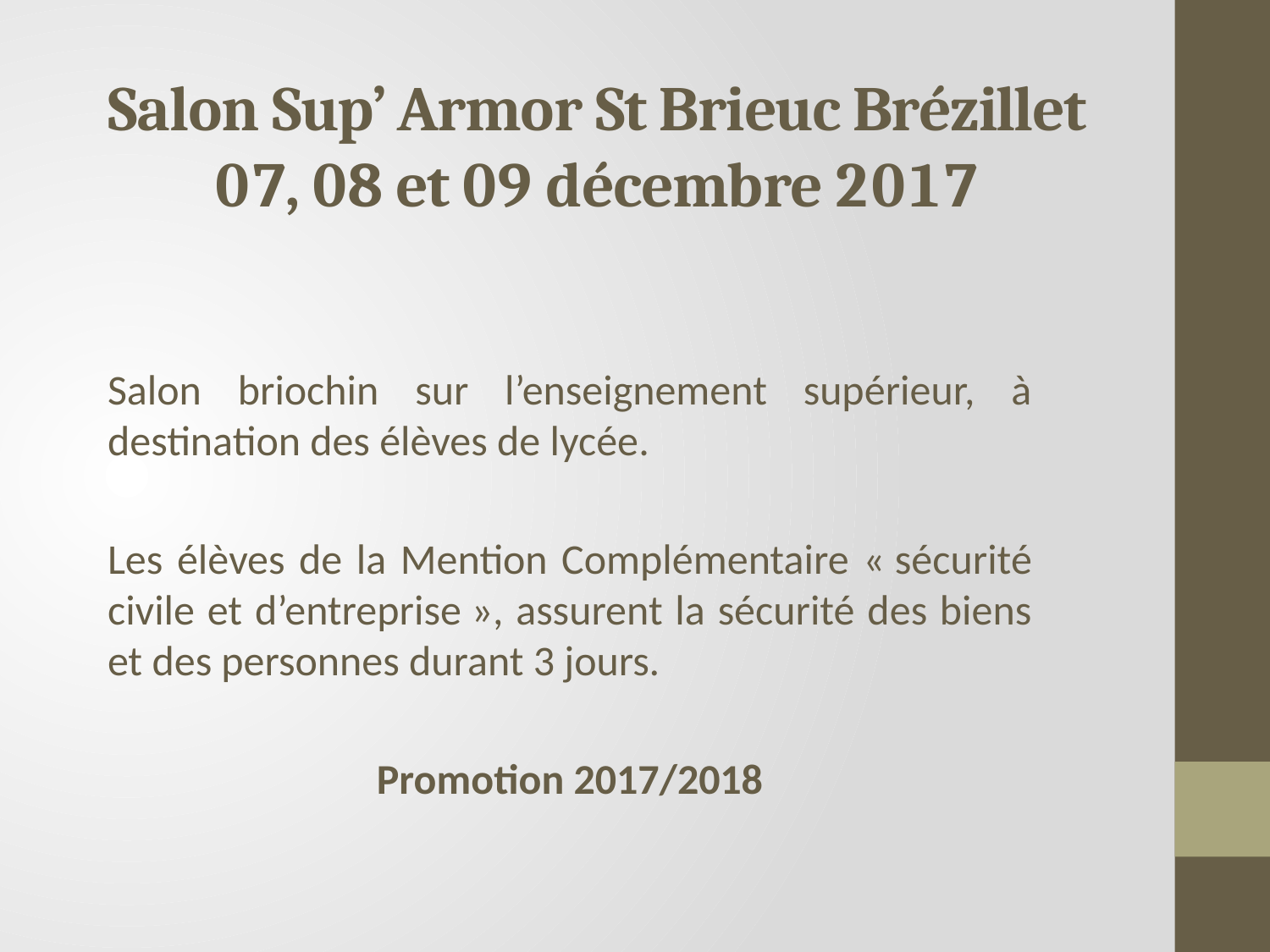

# Salon Sup’ Armor St Brieuc Brézillet 07, 08 et 09 décembre 2017
Salon briochin sur l’enseignement supérieur, à destination des élèves de lycée.

Les élèves de la Mention Complémentaire « sécurité civile et d’entreprise », assurent la sécurité des biens et des personnes durant 3 jours.

Promotion 2017/2018